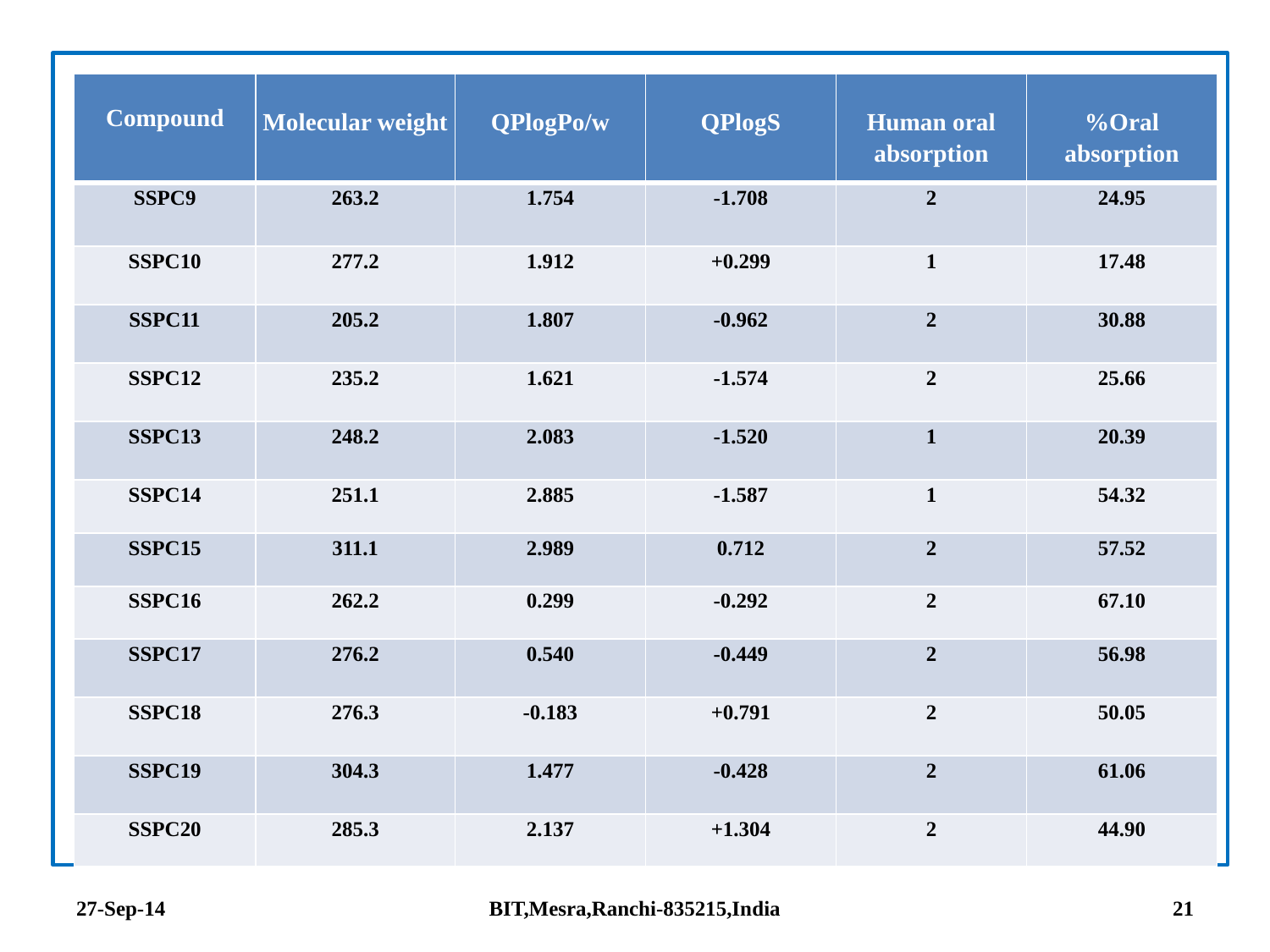

| Compound | Molecular weight | QPlogPo/w | QPlogS | Human oral absorption | %Oral absorption |
| --- | --- | --- | --- | --- | --- |
| SSPC9 | 263.2 | 1.754 | -1.708 | 2 | 24.95 |
| SSPC10 | 277.2 | 1.912 | +0.299 | 1 | 17.48 |
| SSPC11 | 205.2 | 1.807 | -0.962 | 2 | 30.88 |
| SSPC12 | 235.2 | 1.621 | -1.574 | 2 | 25.66 |
| SSPC13 | 248.2 | 2.083 | -1.520 | 1 | 20.39 |
| SSPC14 | 251.1 | 2.885 | -1.587 | 1 | 54.32 |
| SSPC15 | 311.1 | 2.989 | 0.712 | 2 | 57.52 |
| SSPC16 | 262.2 | 0.299 | -0.292 | 2 | 67.10 |
| SSPC17 | 276.2 | 0.540 | -0.449 | 2 | 56.98 |
| SSPC18 | 276.3 | -0.183 | +0.791 | 2 | 50.05 |
| SSPC19 | 304.3 | 1.477 | -0.428 | 2 | 61.06 |
| SSPC20 | 285.3 | 2.137 | +1.304 | 2 | 44.90 |
27-Sep-14
BIT,Mesra,Ranchi-835215,India
21